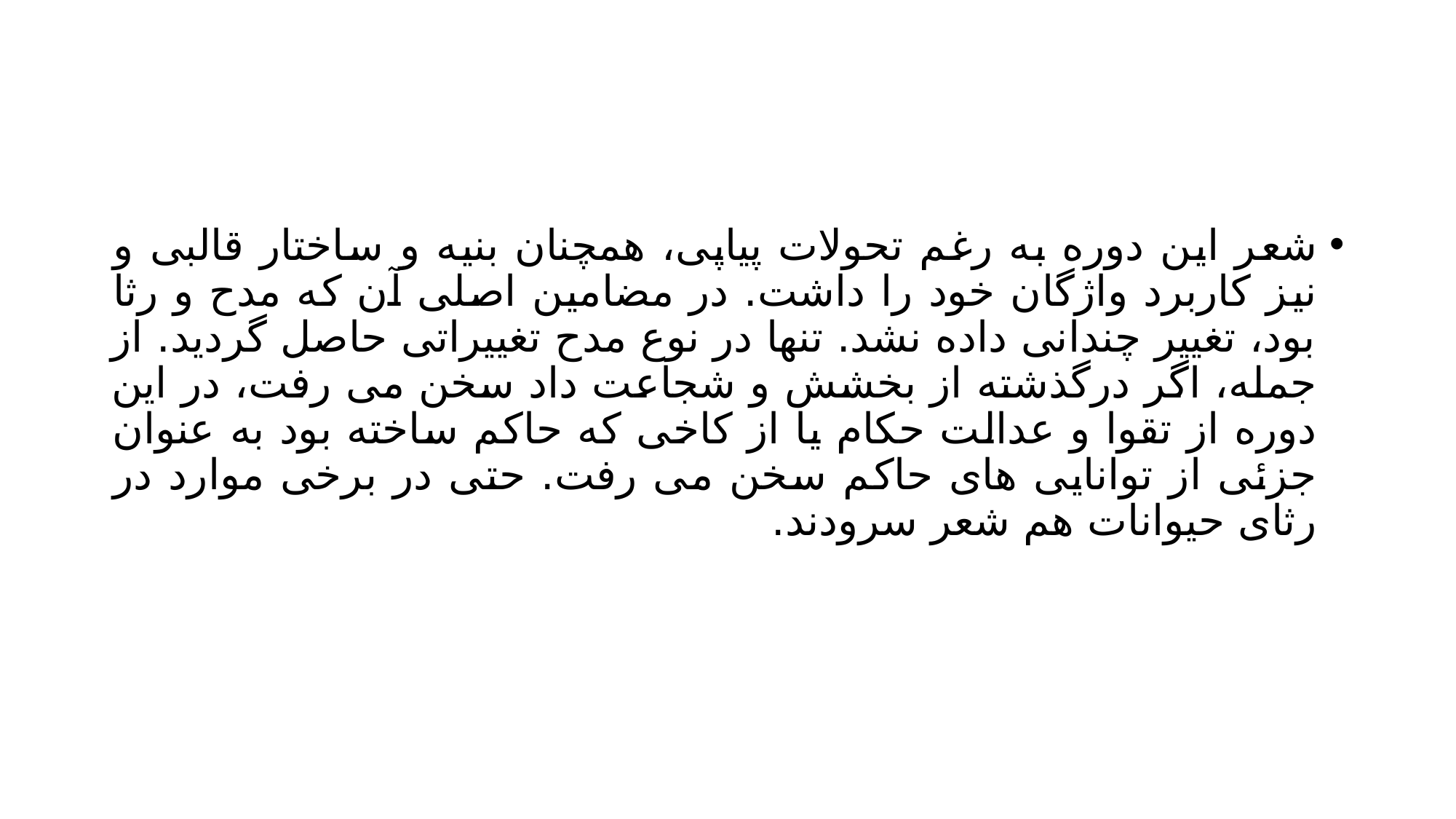

#
شعر این دوره به رغم تحولات پیاپی، همچنان بنیه و ساختار قالبی و نیز کاربرد واژگان خود را داشت. در مضامین اصلی آن که مدح و رثا بود، تغییر چندانی داده نشد. تنها در نوع مدح تغییراتی حاصل گردید. از جمله، اگر درگذشته از بخشش و شجاعت داد سخن می رفت، در این دوره از تقوا و عدالت حکام یا از کاخی که حاکم ساخته بود به عنوان جزئی از توانایی های حاکم سخن می رفت. حتی در برخی موارد در رثای حیوانات هم شعر سرودند.